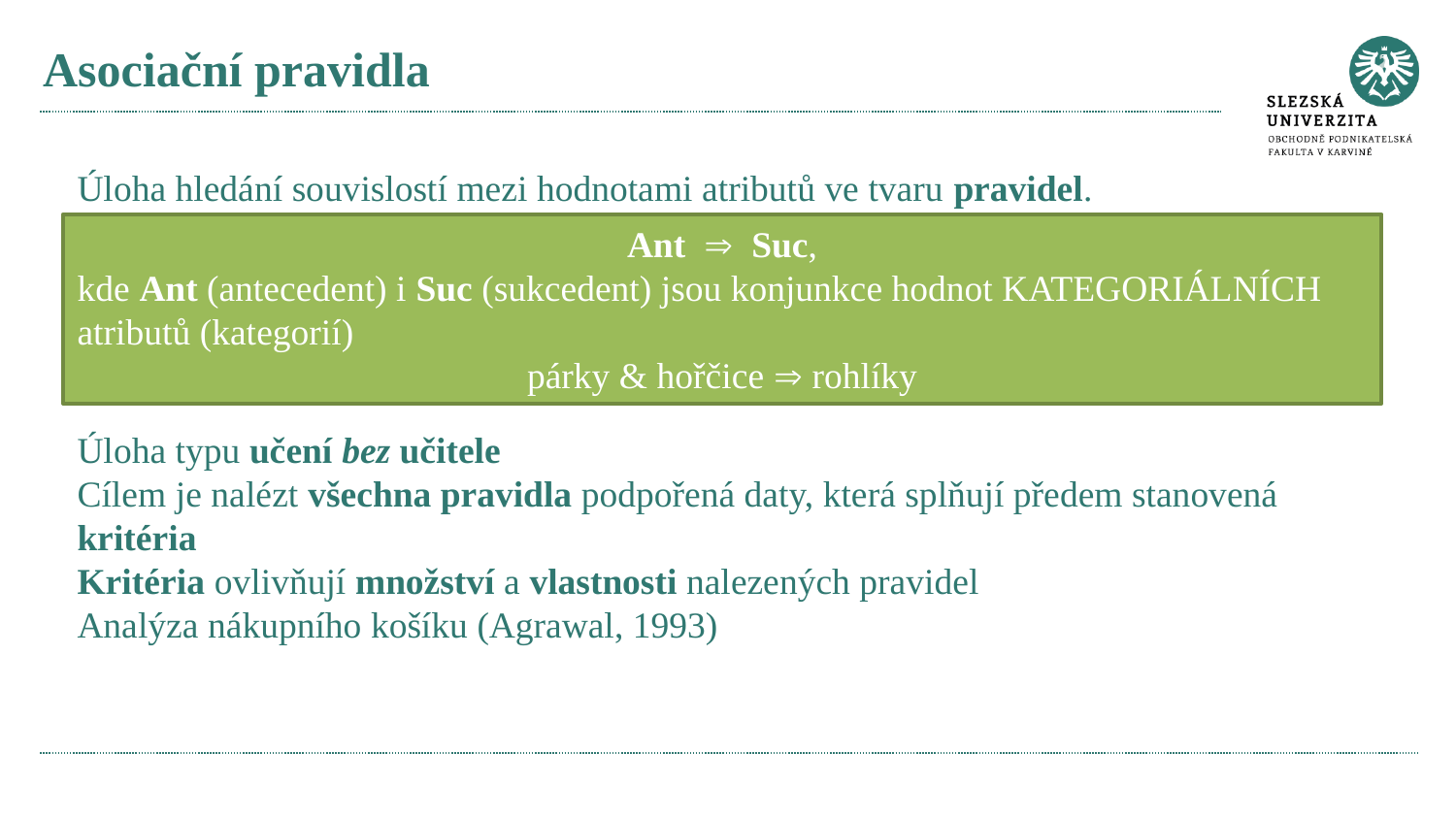

# Asociační pravidla
Úloha hledání souvislostí mezi hodnotami atributů ve tvaru pravidel.

Úloha typu učení bez učitele
Cílem je nalézt všechna pravidla podpořená daty, která splňují předem stanovená kritéria
Kritéria ovlivňují množství a vlastnosti nalezených pravidel
Analýza nákupního košíku (Agrawal, 1993)

Ant  ⇒  Suc,
kde Ant (antecedent) i Suc (sukcedent) jsou konjunkce hodnot KATEGORIÁLNÍCH atributů (kategorií)
párky & hořčice ⇒ rohlíky